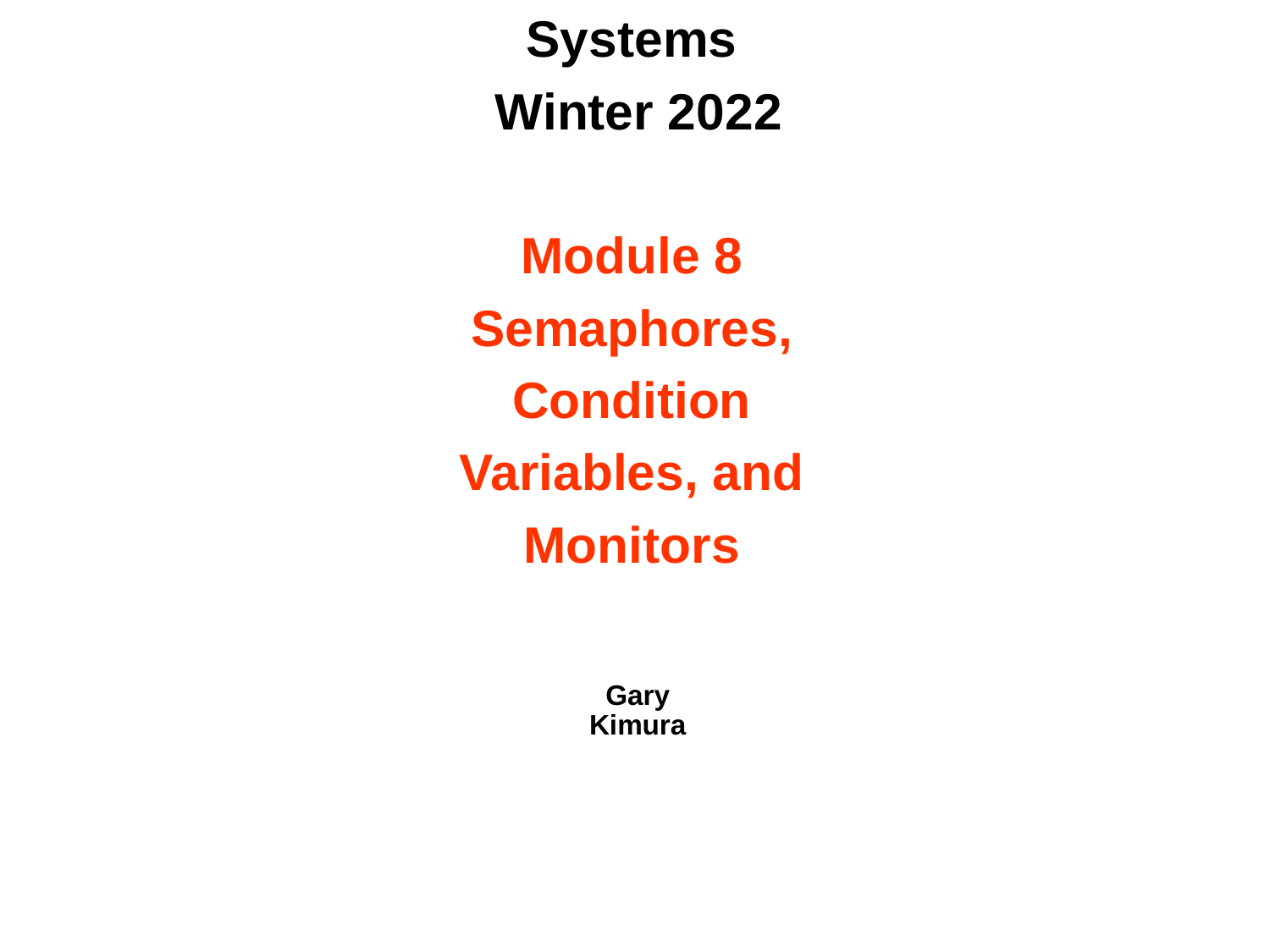

# CSE 451: Operating Systems Winter 2022 Module 8 Semaphores, Condition Variables, and Monitors
Gary Kimura